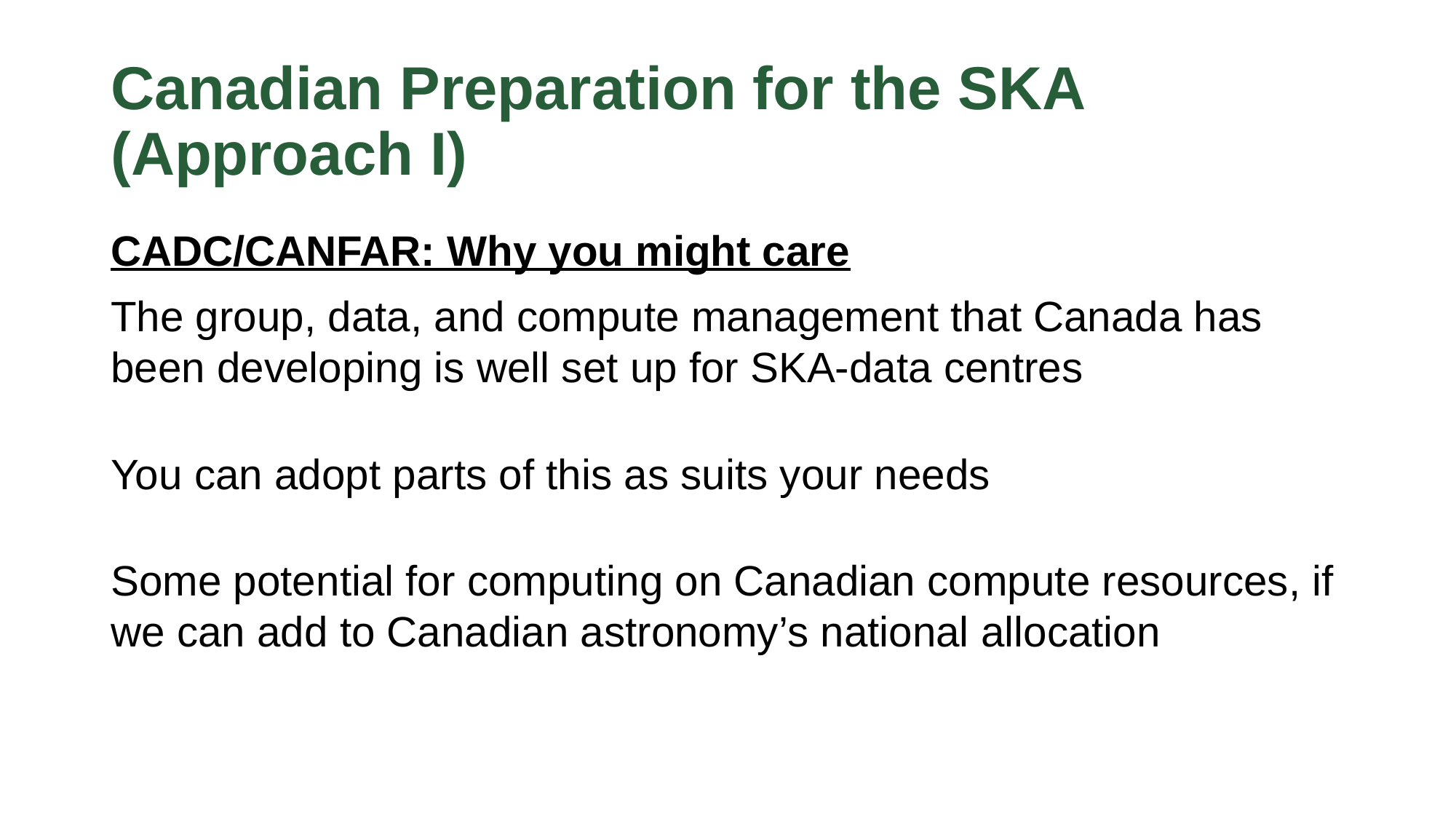

# Canadian Preparation for the SKA (Approach I)
CADC/CANFAR: Why you might care
The group, data, and compute management that Canada has
been developing is well set up for SKA-data centres

You can adopt parts of this as suits your needs

Some potential for computing on Canadian compute resources, if we can add to Canadian astronomy’s national allocation